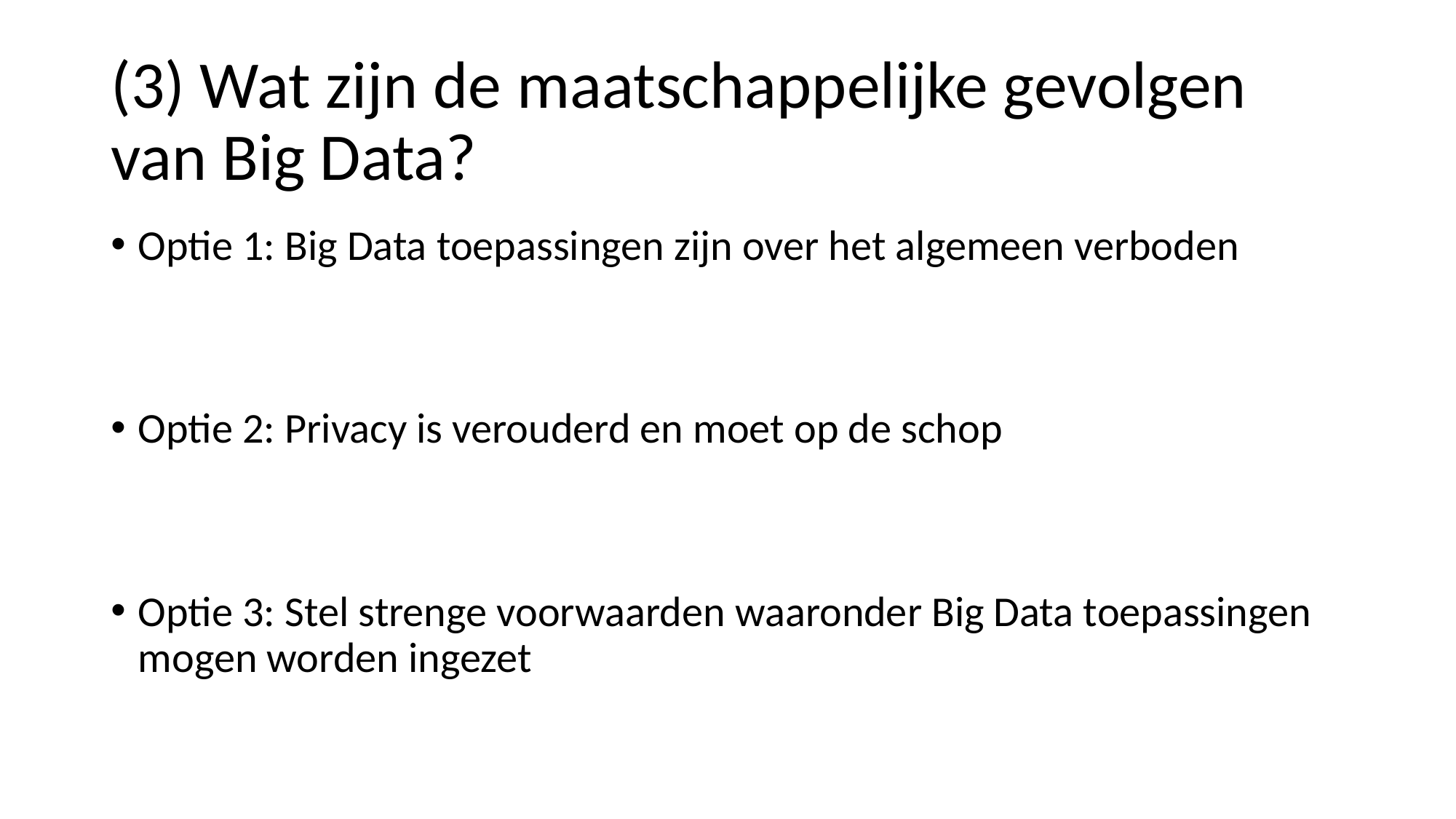

# (3) Wat zijn de maatschappelijke gevolgen van Big Data?
Optie 1: Big Data toepassingen zijn over het algemeen verboden

Optie 2: Privacy is verouderd en moet op de schop

Optie 3: Stel strenge voorwaarden waaronder Big Data toepassingen mogen worden ingezet